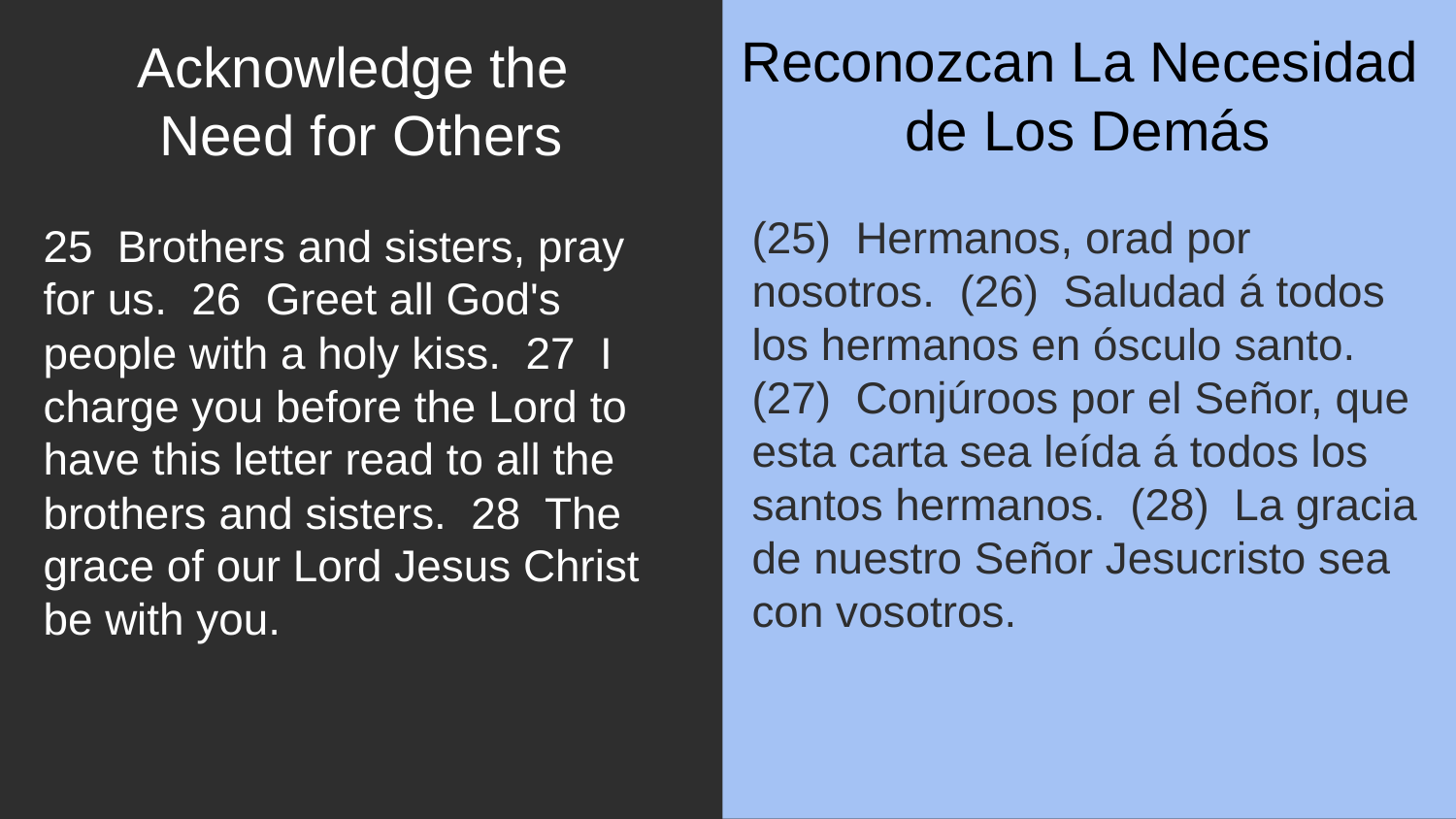

Reconozcan La Necesidad
de Los Demás

Acknowledge the
Need for Others
(25)  Hermanos, orad por nosotros.  (26)  Saludad á todos los hermanos en ósculo santo.  (27)  Conjúroos por el Señor, que esta carta sea leída á todos los santos hermanos.  (28)  La gracia de nuestro Señor Jesucristo sea con vosotros.

25  Brothers and sisters, pray for us.  26  Greet all God's people with a holy kiss.  27  I charge you before the Lord to have this letter read to all the brothers and sisters.  28  The grace of our Lord Jesus Christ be with you.